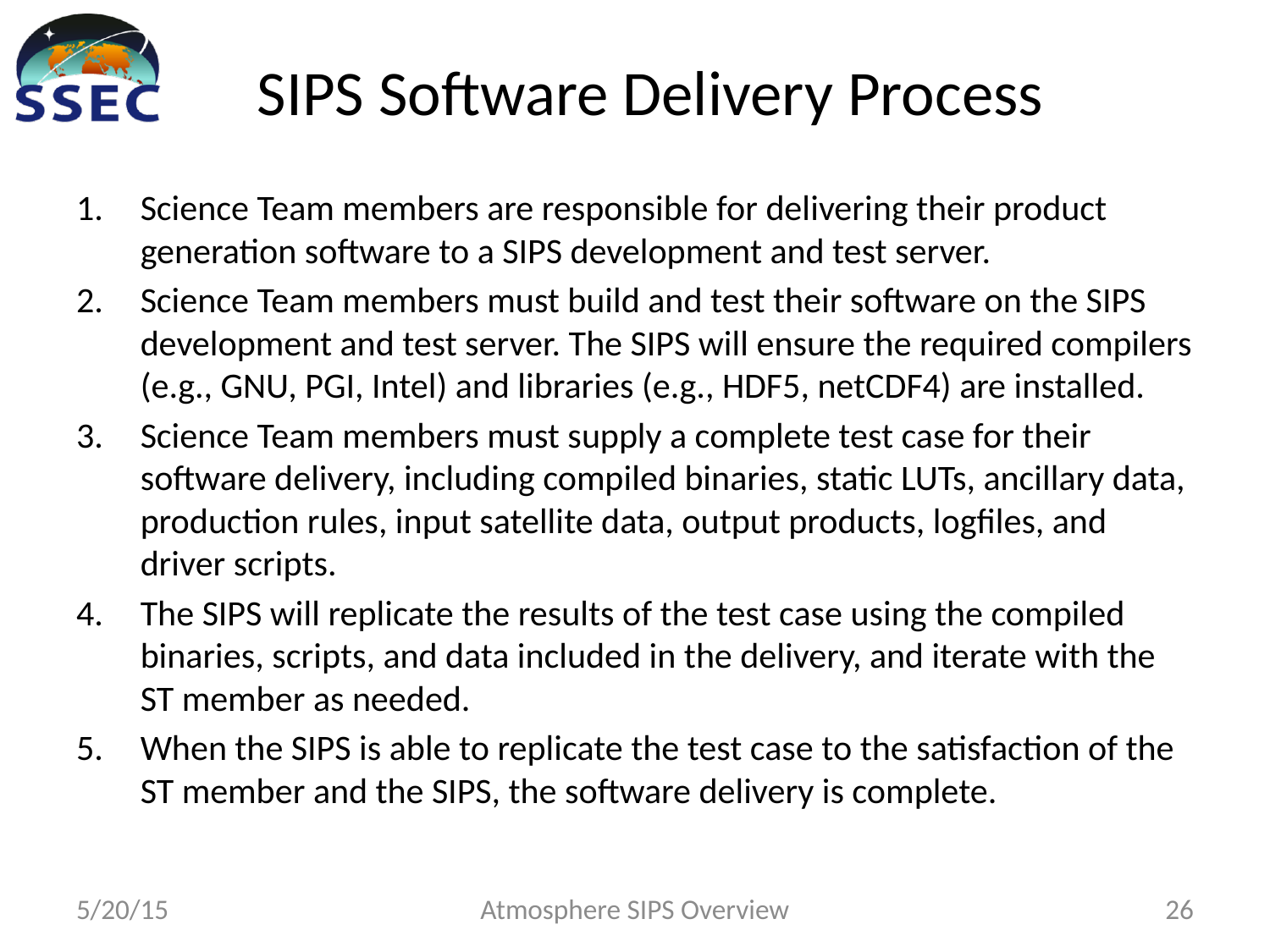

# SIPS Software Delivery Process
Science Team members are responsible for delivering their product generation software to a SIPS development and test server.
Science Team members must build and test their software on the SIPS development and test server. The SIPS will ensure the required compilers (e.g., GNU, PGI, Intel) and libraries (e.g., HDF5, netCDF4) are installed.
Science Team members must supply a complete test case for their software delivery, including compiled binaries, static LUTs, ancillary data, production rules, input satellite data, output products, logfiles, and driver scripts.
The SIPS will replicate the results of the test case using the compiled binaries, scripts, and data included in the delivery, and iterate with the ST member as needed.
When the SIPS is able to replicate the test case to the satisfaction of the ST member and the SIPS, the software delivery is complete.
5/20/15
Atmosphere SIPS Overview
26